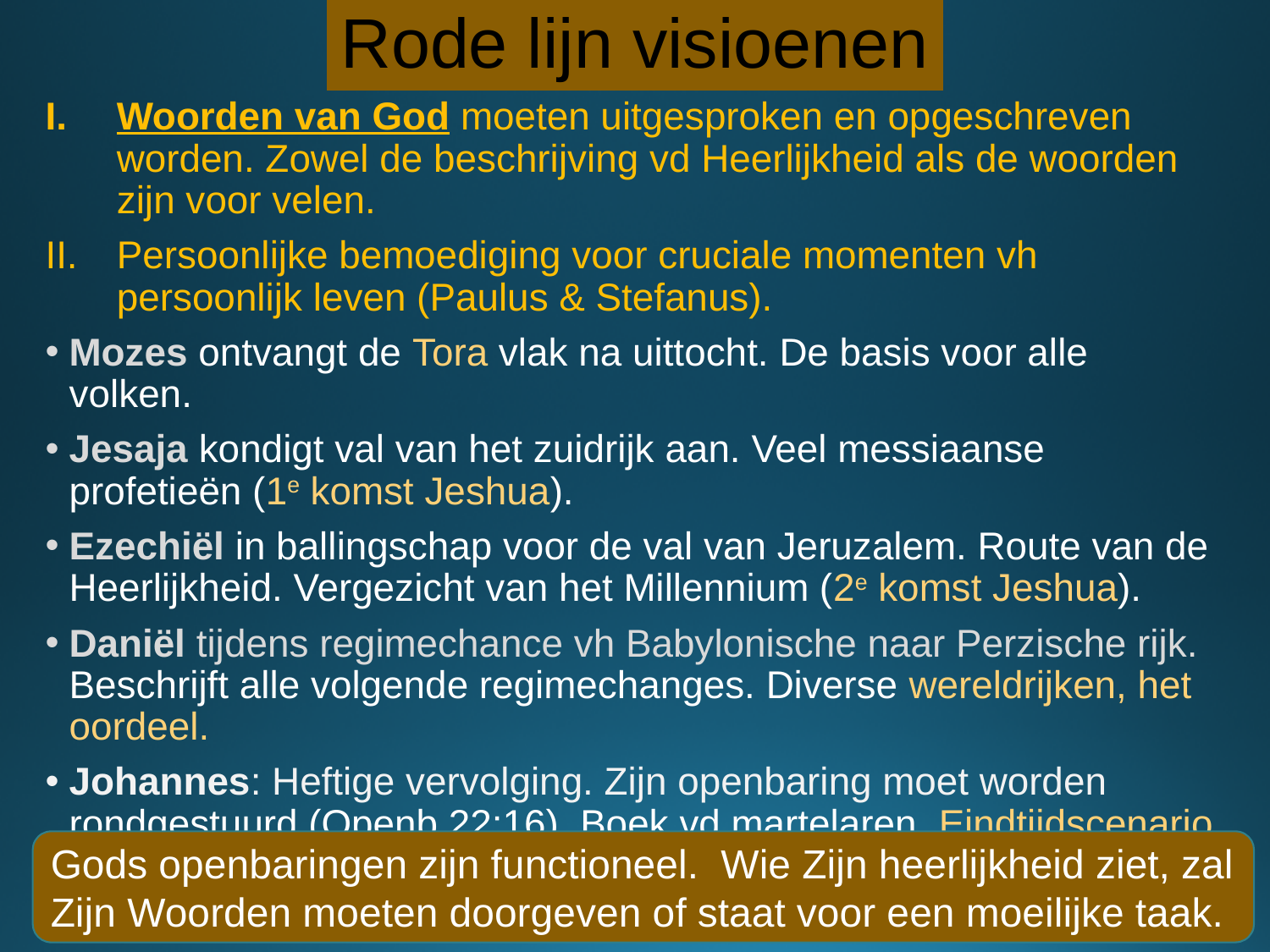

# Rode lijn visioenen
Woorden van God moeten uitgesproken en opgeschreven worden. Zowel de beschrijving vd Heerlijkheid als de woorden zijn voor velen.
Persoonlijke bemoediging voor cruciale momenten vh persoonlijk leven (Paulus & Stefanus).
Mozes ontvangt de Tora vlak na uittocht. De basis voor alle volken.
Jesaja kondigt val van het zuidrijk aan. Veel messiaanse profetieën (1e komst Jeshua).
Ezechiël in ballingschap voor de val van Jeruzalem. Route van de Heerlijkheid. Vergezicht van het Millennium (2e komst Jeshua).
Daniël tijdens regimechance vh Babylonische naar Perzische rijk. Beschrijft alle volgende regimechanges. Diverse wereldrijken, het oordeel.
Johannes: Heftige vervolging. Zijn openbaring moet worden rondgestuurd (Openb.22:16). Boek vd martelaren. Eindtijdscenario voor alle volken.
Gods openbaringen zijn functioneel.  Wie Zijn heerlijkheid ziet, zal Zijn Woorden moeten doorgeven of staat voor een moeilijke taak.